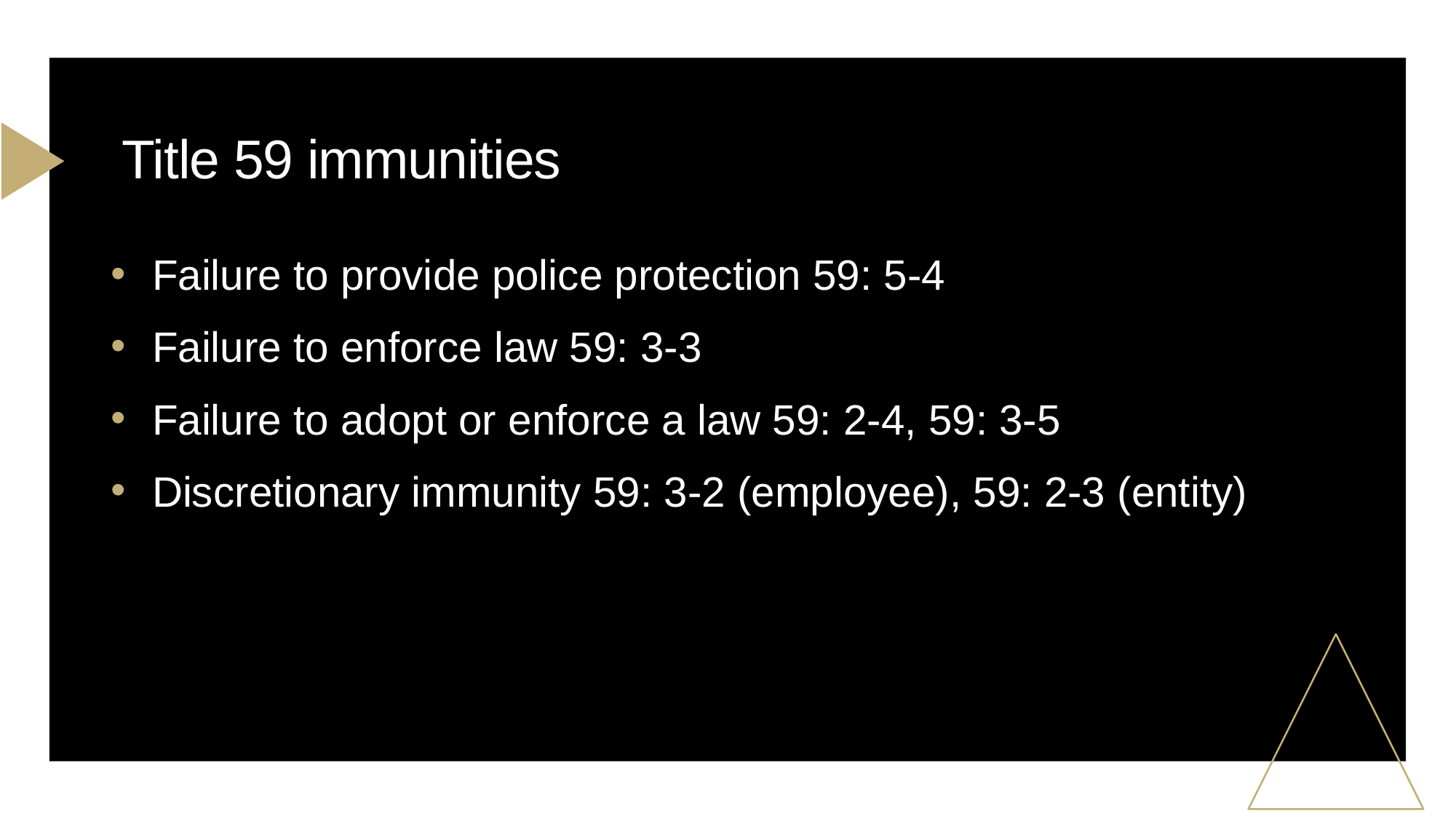

# Title 59 immunities
Failure to provide police protection 59: 5-4
Failure to enforce law 59: 3-3
Failure to adopt or enforce a law 59: 2-4, 59: 3-5
Discretionary immunity 59: 3-2 (employee), 59: 2-3 (entity)